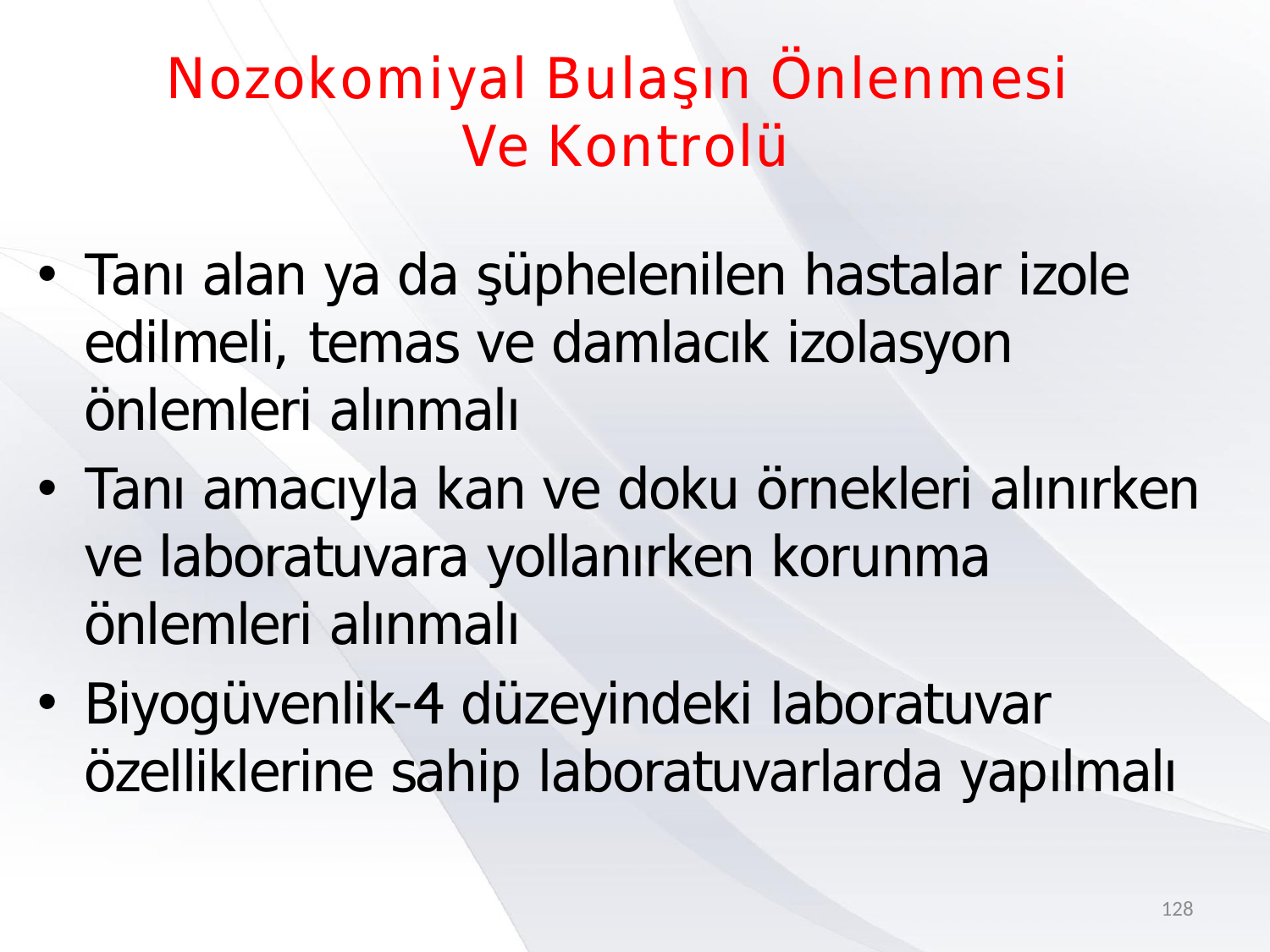

Nozokomiyal Bulaşın Önlenmesi
 Ve Kontrolü
Tanı alan ya da şüphelenilen hastalar izole edilmeli, temas ve damlacık izolasyon önlemleri alınmalı
Tanı amacıyla kan ve doku örnekleri alınırken ve laboratuvara yollanırken korunma önlemleri alınmalı
Biyogüvenlik-4 düzeyindeki laboratuvar özelliklerine sahip laboratuvarlarda yapılmalı
128